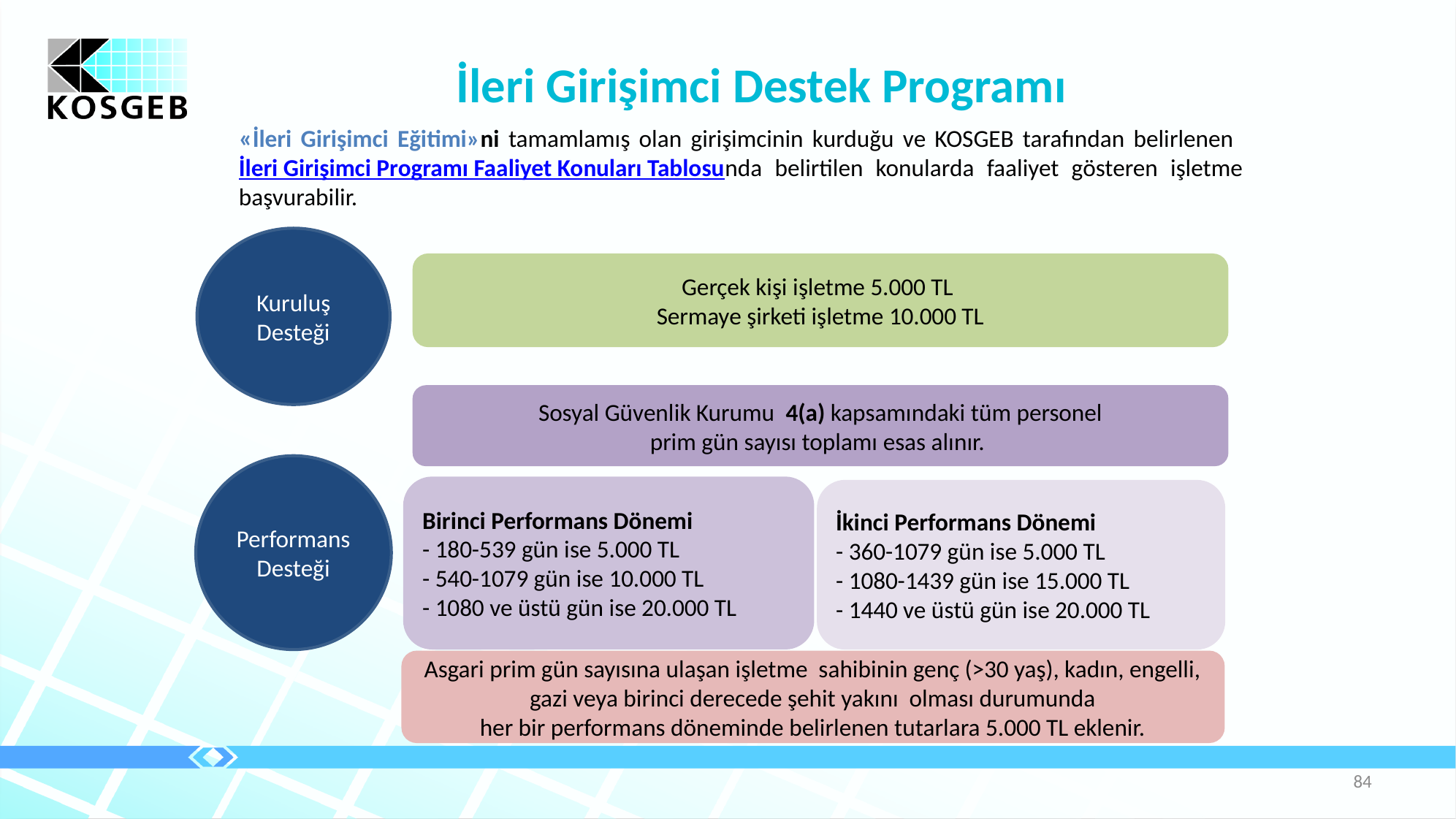

# İleri Girişimci Destek Programı
«İleri Girişimci Eğitimi»ni tamamlamış olan girişimcinin kurduğu ve KOSGEB tarafından belirlenen
İleri Girişimci Programı Faaliyet Konuları Tablosunda belirtilen konularda faaliyet gösteren işletme başvurabilir.
Kuruluş Desteği
Gerçek kişi işletme 5.000 TL
Sermaye şirketi işletme 10.000 TL
Sosyal Güvenlik Kurumu  4(a) kapsamındaki tüm personel
prim gün sayısı toplamı esas alınır.
Performans Desteği
Birinci Performans Dönemi
- 180-539 gün ise 5.000 TL
- 540-1079 gün ise 10.000 TL
- 1080 ve üstü gün ise 20.000 TL
İkinci Performans Dönemi
- 360-1079 gün ise 5.000 TL
- 1080-1439 gün ise 15.000 TL
- 1440 ve üstü gün ise 20.000 TL
Asgari prim gün sayısına ulaşan işletme  sahibinin genç (>30 yaş), kadın, engelli, gazi veya birinci derecede şehit yakını  olması durumunda
her bir performans döneminde belirlenen tutarlara 5.000 TL eklenir.
84